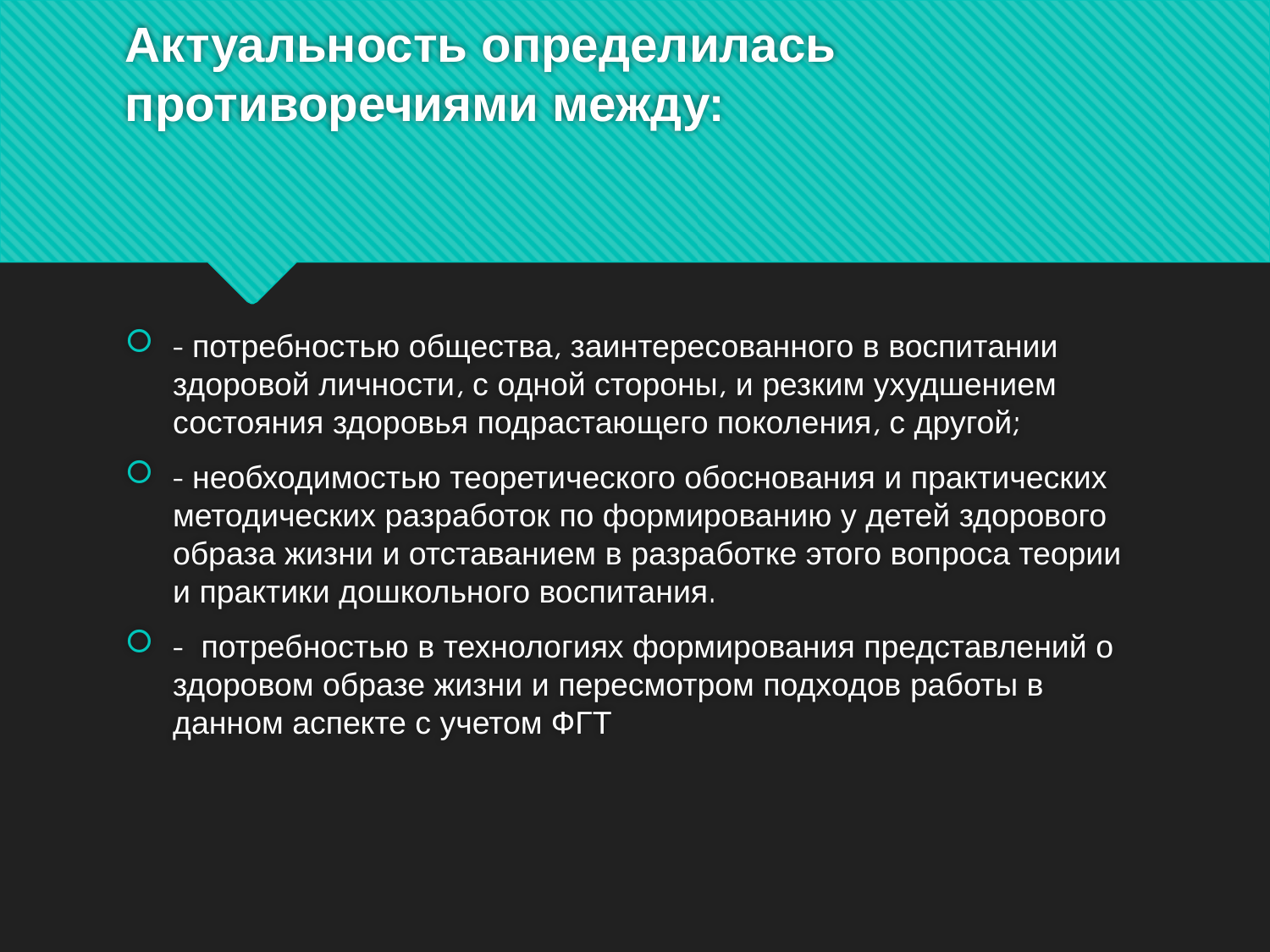

# Актуальность определилась противоречиями между:
- потребностью общества, заинтересованного в воспитании здоровой личности, с одной стороны, и резким ухудшением состояния здоровья подрастающего поколения, с другой;
- необходимостью теоретического обоснования и практических методических разработок по формированию у детей здорового образа жизни и отставанием в разработке этого вопроса теории и практики дошкольного воспитания.
-  потребностью в технологиях формирования представлений о здоровом образе жизни и пересмотром подходов работы в данном аспекте с учетом ФГТ